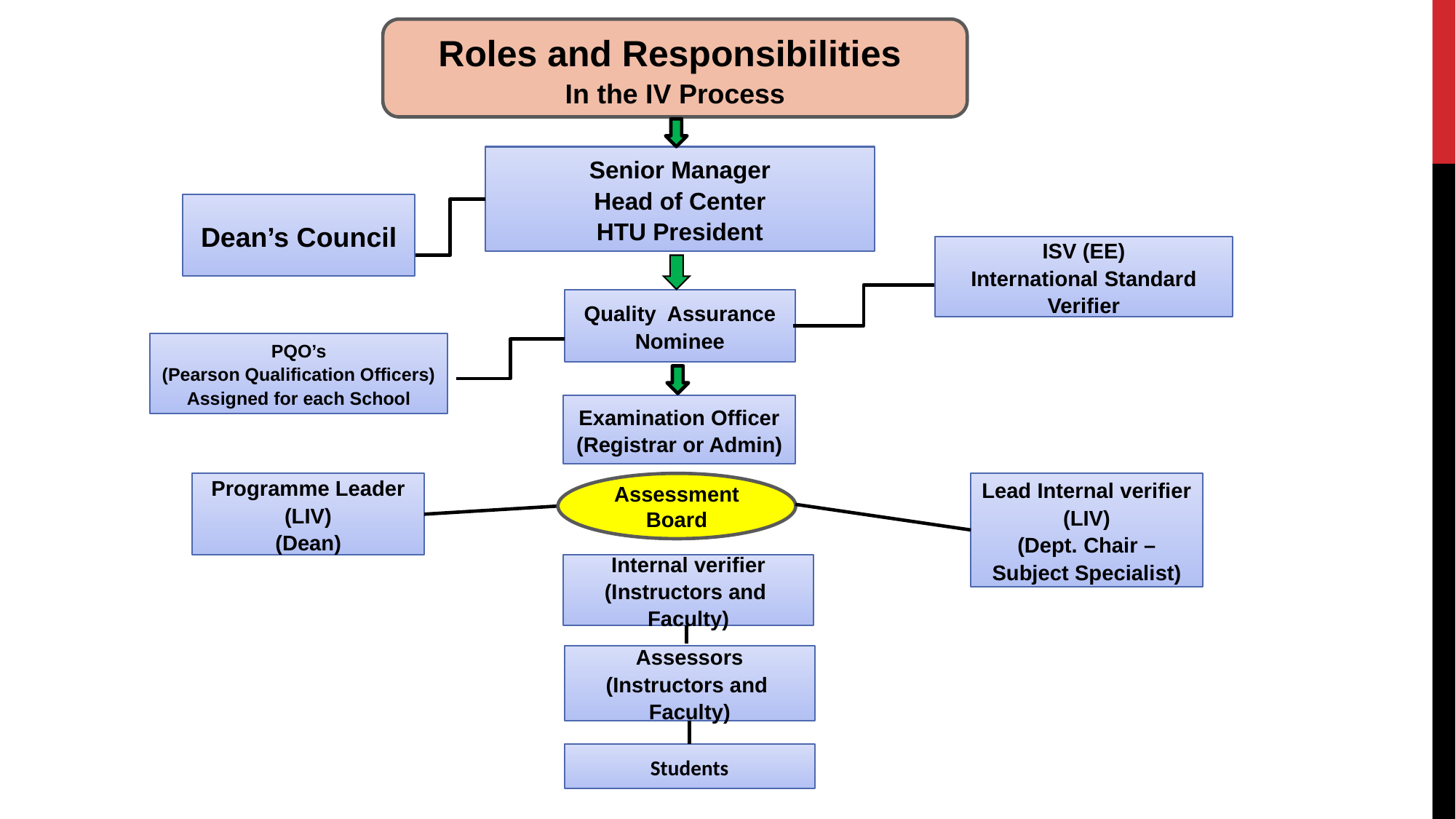

Roles and Responsibilities
In the IV Process

Senior Manager
Head of Center
HTU President
Dean’s Council
ISV (EE)
International Standard Verifier

Quality  Assurance Nominee
PQO’s
(Pearson Qualification Officers)
Assigned for each School

Examination Officer
(Registrar or Admin)
Lead Internal verifier (LIV)
(Dept. Chair – Subject Specialist)
Assessment Board
Programme Leader (LIV)
(Dean)
Internal verifier
(Instructors and  Faculty)
Assessors
(Instructors and  Faculty)
Students